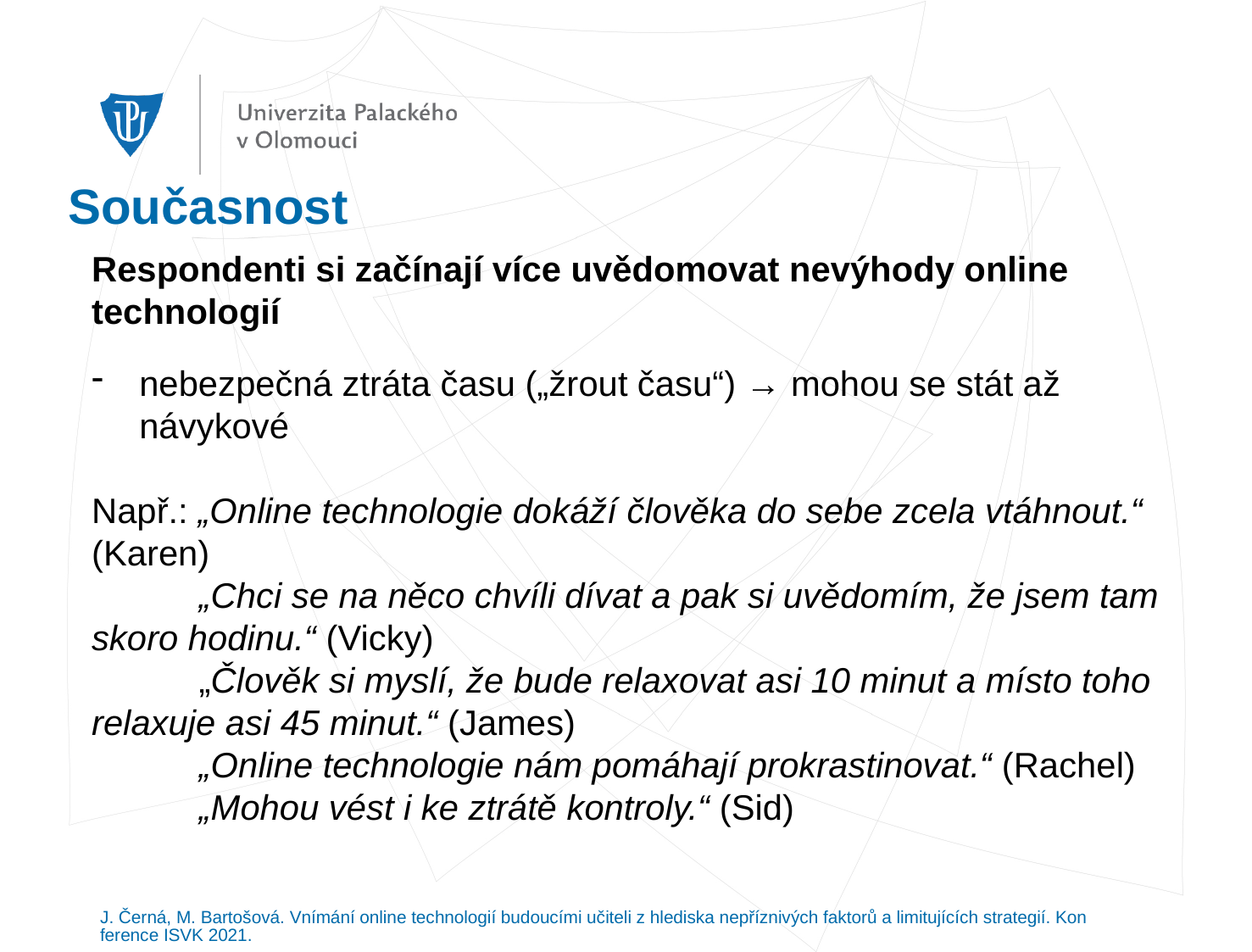

# Současnost
Respondenti si začínají více uvědomovat nevýhody online technologií

nebezpečná ztráta času („žrout času“) → mohou se stát až návykové

Např.: „Online technologie dokáží člověka do sebe zcela vtáhnout.“ (Karen)
           „Chci se na něco chvíli dívat a pak si uvědomím, že jsem tam skoro hodinu.“ (Vicky)
           „Člověk si myslí, že bude relaxovat asi 10 minut a místo toho relaxuje asi 45 minut.“ (James)
           „Online technologie nám pomáhají prokrastinovat.“ (Rachel)
           „Mohou vést i ke ztrátě kontroly.“ (Sid)
J. Černá, M. Bartošová. Vnímání online technologií budoucími učiteli z hlediska nepříznivých faktorů a limitujících strategií. Konference ISVK 2021.